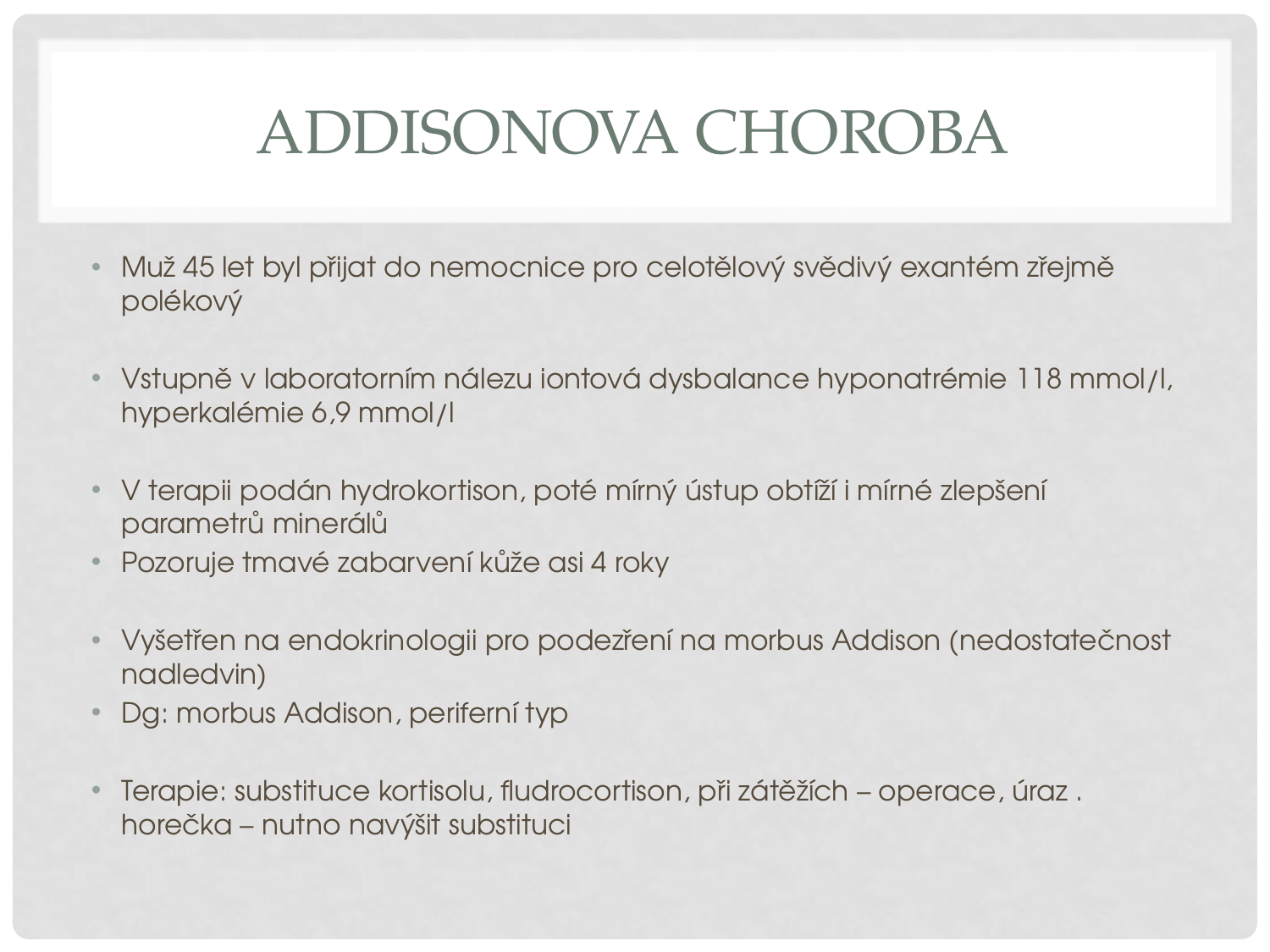

# AdDisonova choroba
Muž 45 let byl přijat do nemocnice pro celotělový svědivý exantém zřejmě polékový

Vstupně v laboratorním nálezu iontová dysbalance hyponatrémie 118 mmol/l, hyperkalémie 6,9 mmol/l

V terapii podán hydrokortison, poté mírný ústup obtíží i mírné zlepšení parametrů minerálů
Pozoruje tmavé zabarvení kůže asi 4 roky

Vyšetřen na endokrinologii pro podezření na morbus Addison (nedostatečnost nadledvin)
Dg: morbus Addison, periferní typ

Terapie: substituce kortisolu, fludrocortison, při zátěžích – operace, úraz . horečka – nutno navýšit substituci